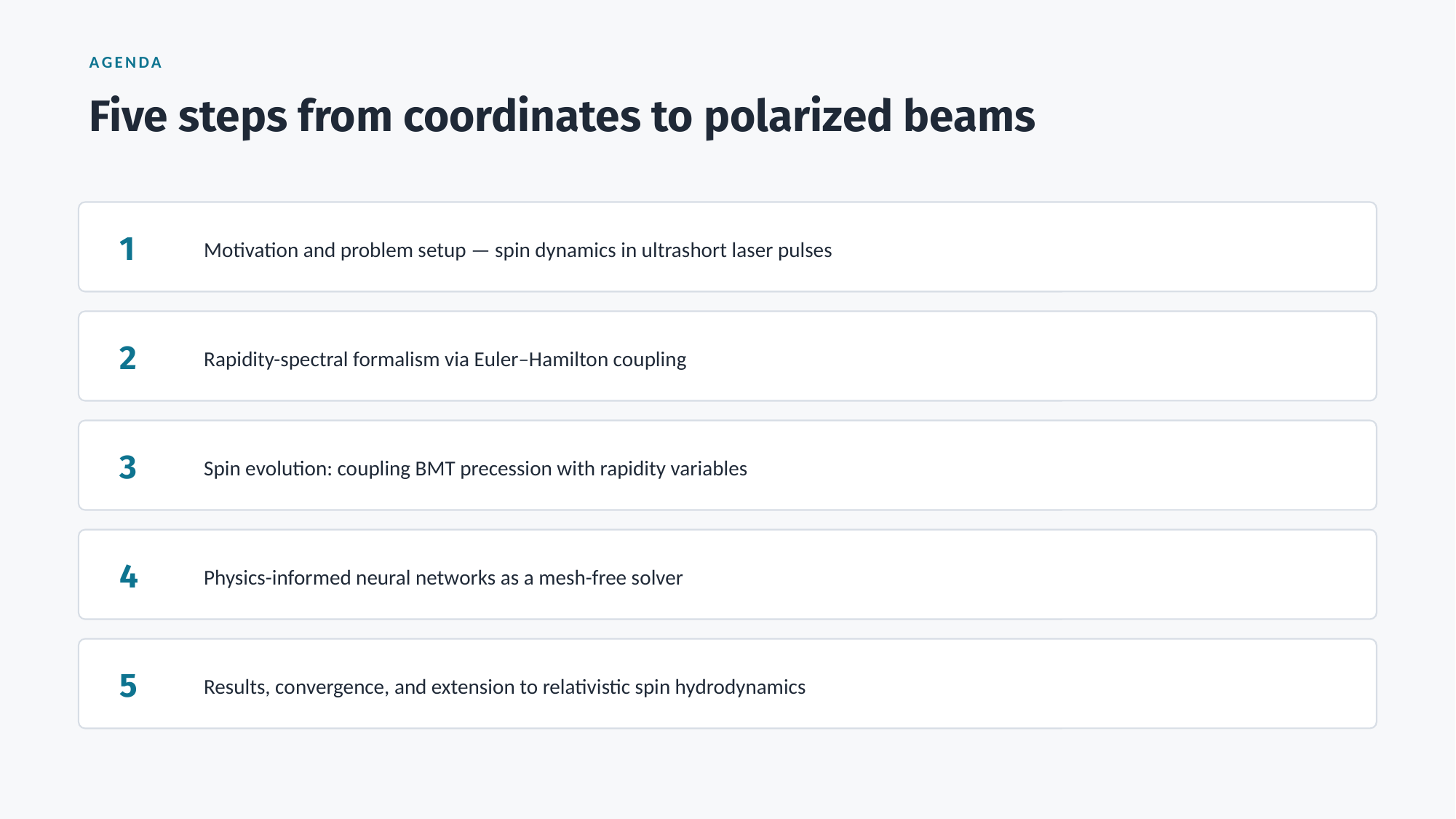

AGENDA
Five steps from coordinates to polarized beams

1
Motivation and problem setup — spin dynamics in ultrashort laser pulses

2
Rapidity-spectral formalism via Euler–Hamilton coupling

3
Spin evolution: coupling BMT precession with rapidity variables

4
Physics-informed neural networks as a mesh-free solver

5
Results, convergence, and extension to relativistic spin hydrodynamics